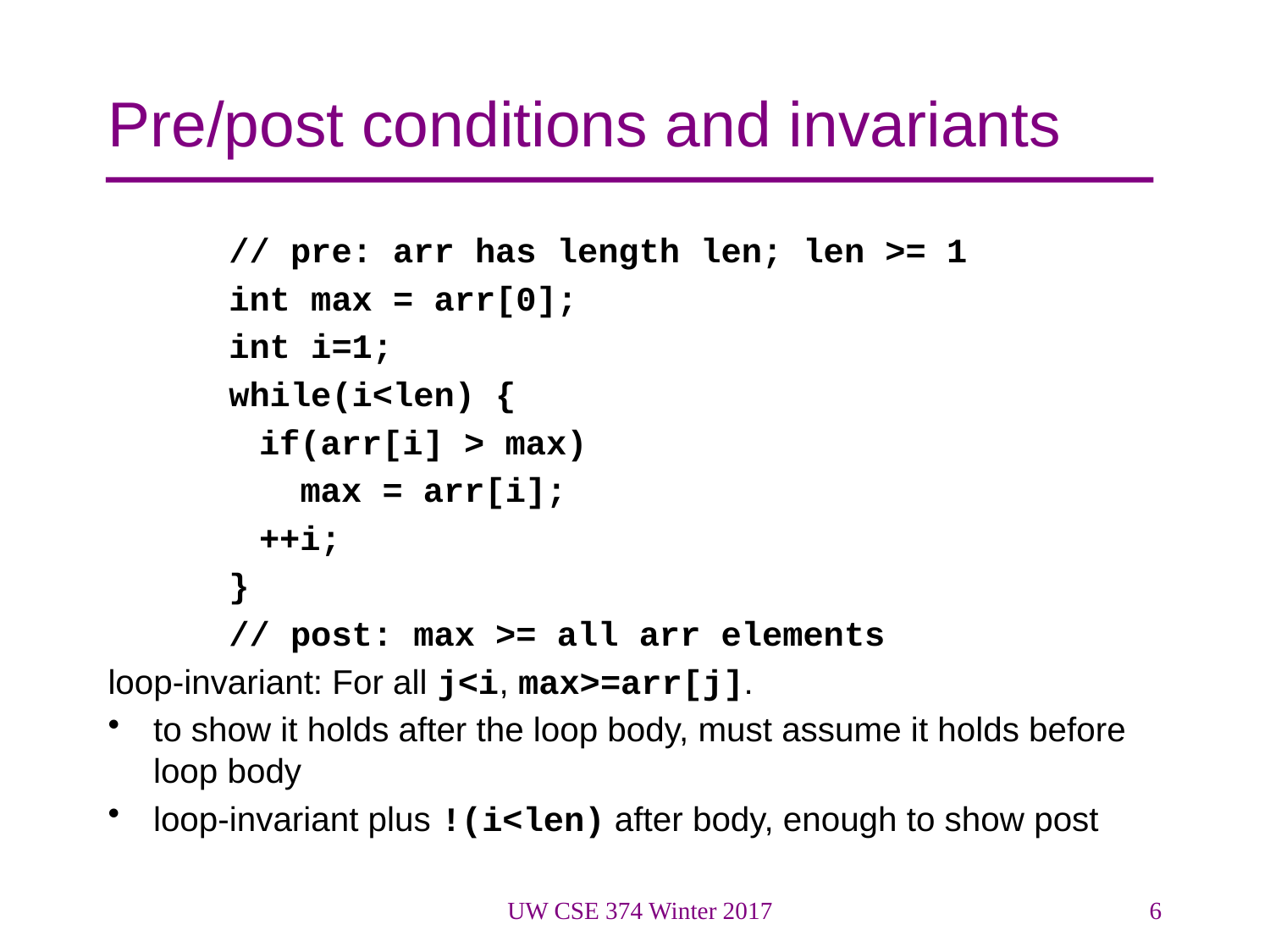

# Pre/post conditions and invariants
// pre: arr has length len; len >= 1
int max = arr[0];
int i=1;
while(i<len) {
	if(arr[i] > max)
	  max = arr[i];
	++i;
}
// post: max >= all arr elements
loop-invariant: For all j<i, max>=arr[j].
to show it holds after the loop body, must assume it holds before loop body
loop-invariant plus !(i<len) after body, enough to show post
UW CSE 374 Winter 2017
6